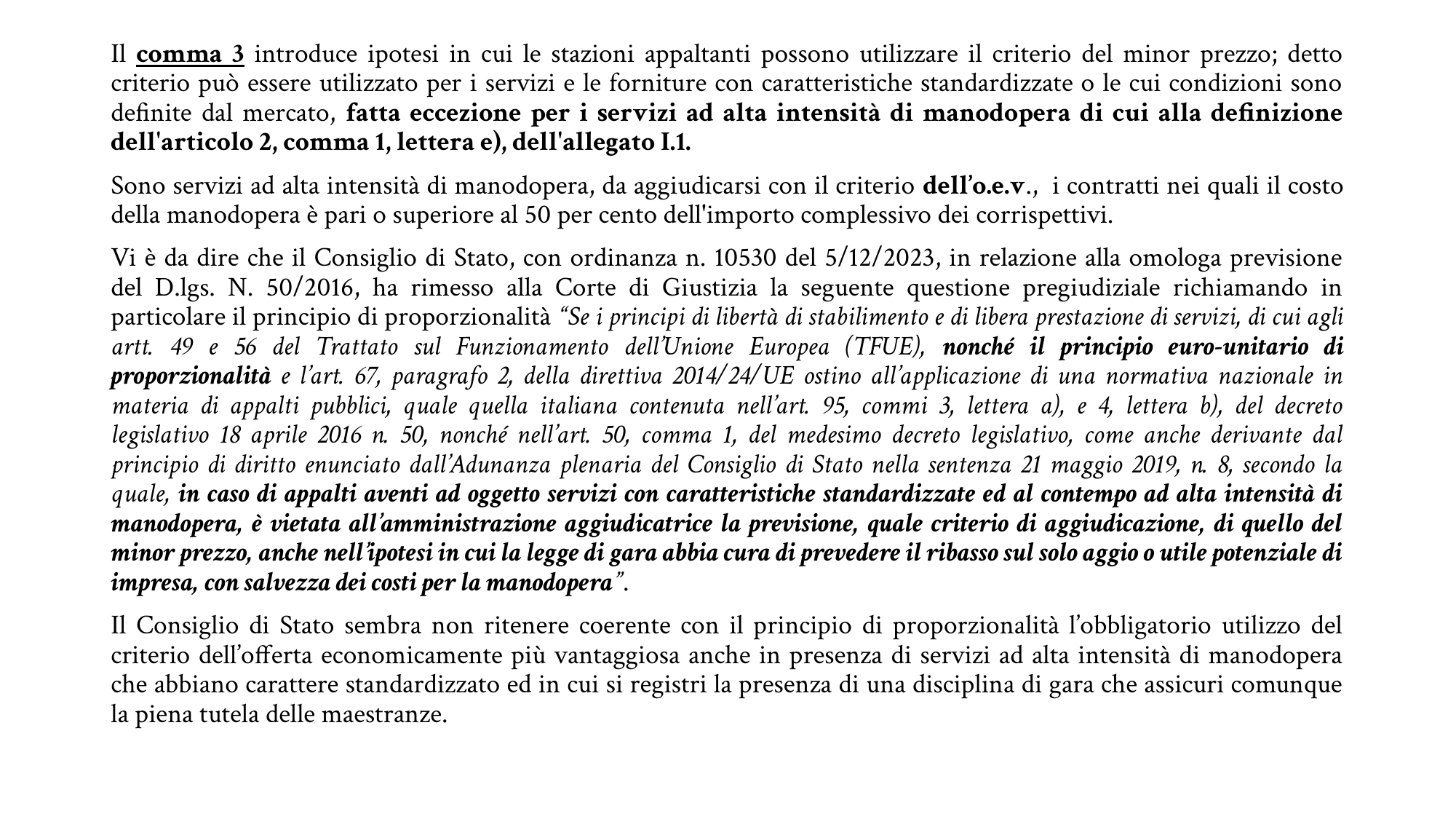

Il comma 3 introduce ipotesi in cui le stazioni appaltanti possono utilizzare il criterio del minor prezzo; detto criterio può essere utilizzato per i servizi e le forniture con caratteristiche standardizzate o le cui condizioni sono definite dal mercato, fatta eccezione per i servizi ad alta intensità di manodopera di cui alla definizione dell'articolo 2, comma 1, lettera e), dell'allegato I.1.
Sono servizi ad alta intensità di manodopera, da aggiudicarsi con il criterio dell’o.e.v.,  i contratti nei quali il costo della manodopera è pari o superiore al 50 per cento dell'importo complessivo dei corrispettivi.
Vi è da dire che il Consiglio di Stato, con ordinanza n. 10530 del 5/12/2023, in relazione alla omologa previsione del D.lgs. N. 50/2016, ha rimesso alla Corte di Giustizia la seguente questione pregiudiziale richiamando in particolare il principio di proporzionalità “Se i principi di libertà di stabilimento e di libera prestazione di servizi, di cui agli artt. 49 e 56 del Trattato sul Funzionamento dell’Unione Europea (TFUE), nonché il principio euro-unitario di proporzionalità e l’art. 67, paragrafo 2, della direttiva 2014/24/UE ostino all’applicazione di una normativa nazionale in materia di appalti pubblici, quale quella italiana contenuta nell’art. 95, commi 3, lettera a), e 4, lettera b), del decreto legislativo 18 aprile 2016 n. 50, nonché nell’art. 50, comma 1, del medesimo decreto legislativo, come anche derivante dal principio di diritto enunciato dall’Adunanza plenaria del Consiglio di Stato nella sentenza 21 maggio 2019, n. 8, secondo la quale, in caso di appalti aventi ad oggetto servizi con caratteristiche standardizzate ed al contempo ad alta intensità di manodopera, è vietata all’amministrazione aggiudicatrice la previsione, quale criterio di aggiudicazione, di quello del minor prezzo, anche nell’ipotesi in cui la legge di gara abbia cura di prevedere il ribasso sul solo aggio o utile potenziale di impresa, con salvezza dei costi per la manodopera”.
Il Consiglio di Stato sembra non ritenere coerente con il principio di proporzionalità l’obbligatorio utilizzo del criterio dell’offerta economicamente più vantaggiosa anche in presenza di servizi ad alta intensità di manodopera che abbiano carattere standardizzato ed in cui si registri la presenza di una disciplina di gara che assicuri comunque la piena tutela delle maestranze.